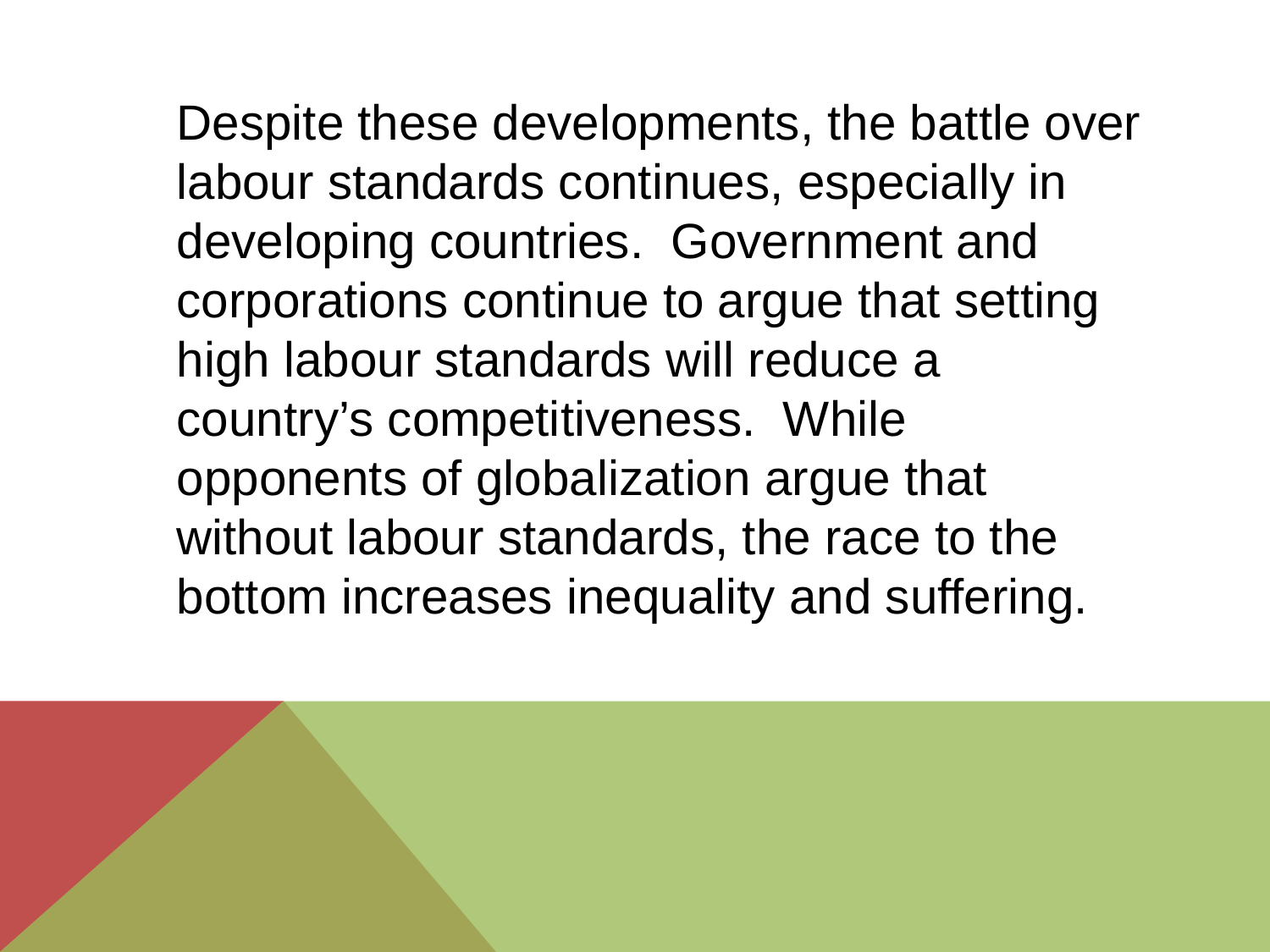

Despite these developments, the battle over labour standards continues, especially in developing countries.  Government and corporations continue to argue that setting high labour standards will reduce a country’s competitiveness.  While opponents of globalization argue that without labour standards, the race to the bottom increases inequality and suffering.